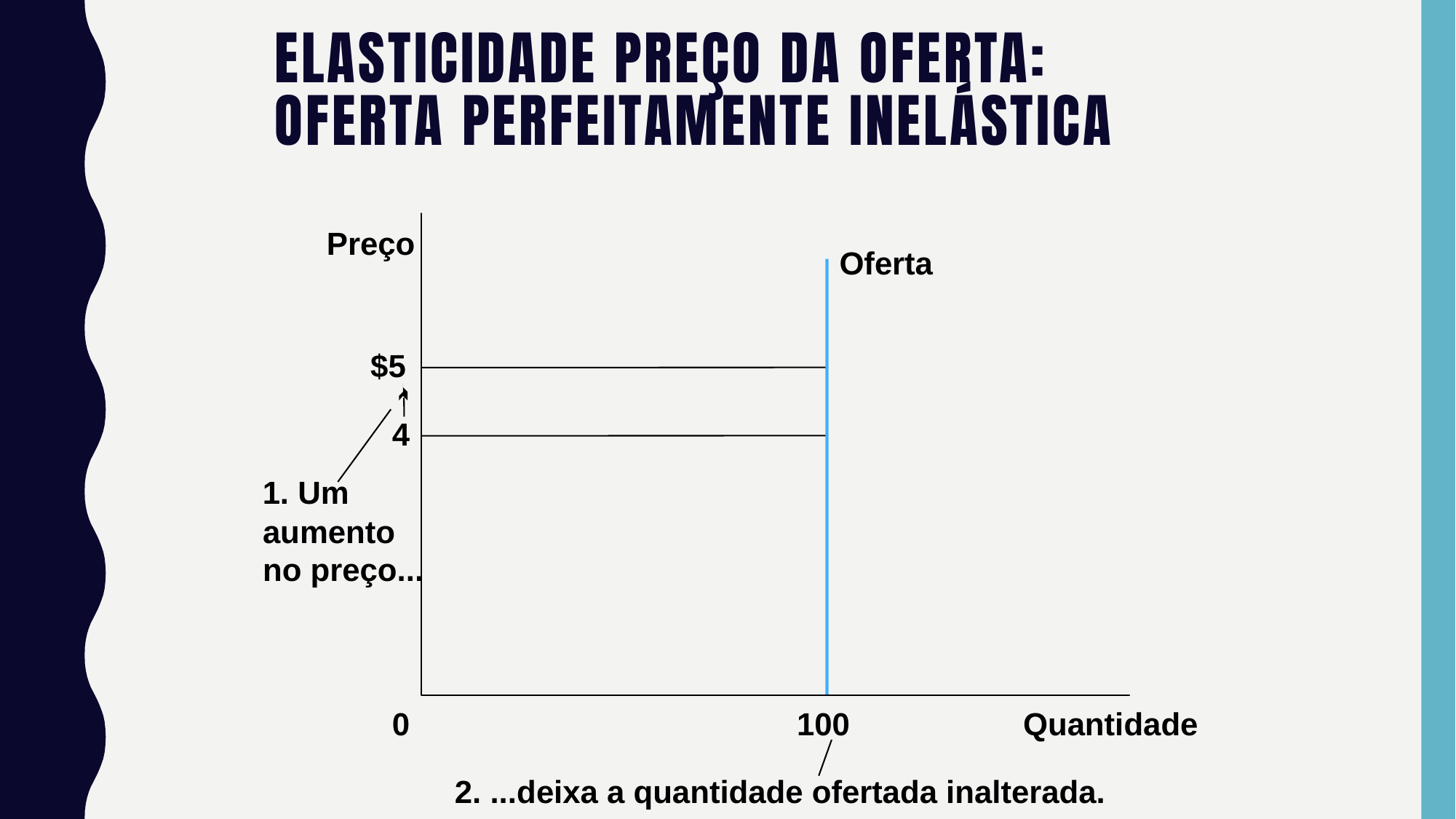

# Elasticidade Preço da Oferta: Oferta Perfeitamente Inelástica

Preço
Quantidade
Oferta

$5

4

1. Um
aumento
no preço...
0
100

2. ...deixa a quantidade ofertada inalterada.